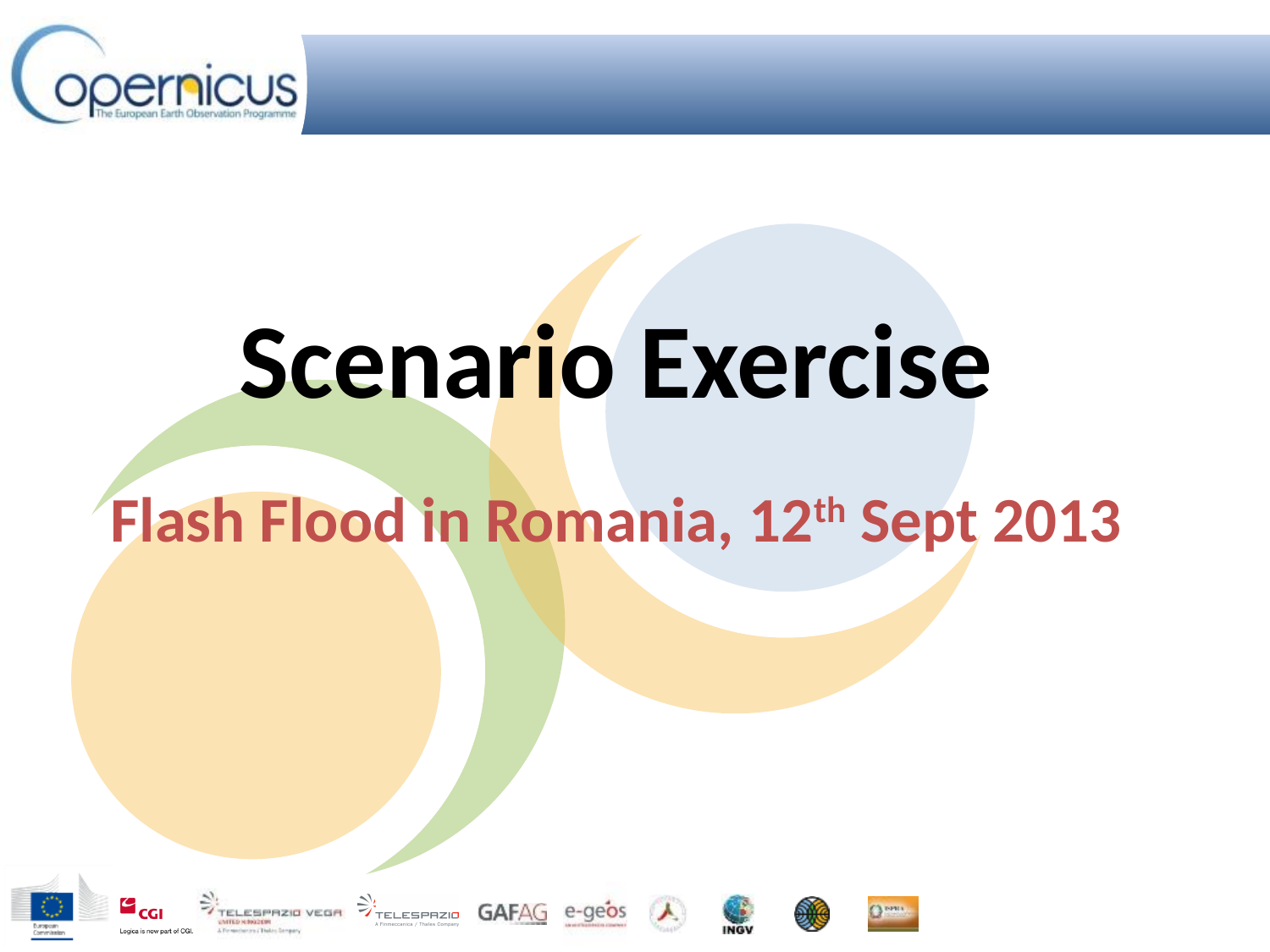

Scenario Exercise

Flash Flood in Romania, 12th Sept 2013